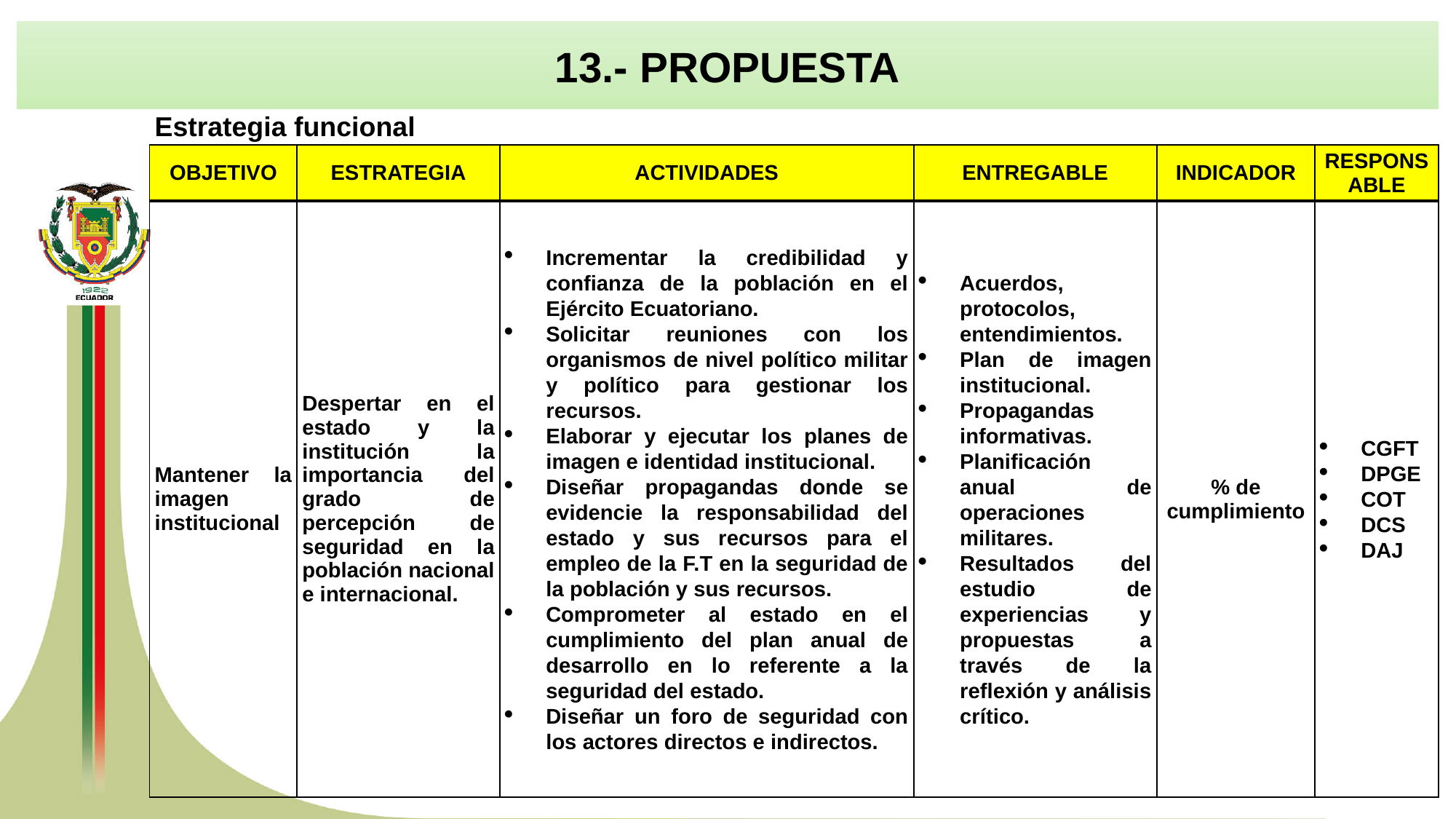

13.- PROPUESTA
|  | Estrategia funcional |  |  |  |  |  |
| --- | --- | --- | --- | --- | --- | --- |
|  | OBJETIVO | ESTRATEGIA | ACTIVIDADES | ENTREGABLE | INDICADOR | RESPONSABLE |
|  | Mantener la imagen institucional | Despertar en el estado y la institución la importancia del grado de percepción de seguridad en la población nacional e internacional. | Incrementar la credibilidad y confianza de la población en el Ejército Ecuatoriano. Solicitar reuniones con los organismos de nivel político militar y político para gestionar los recursos. Elaborar y ejecutar los planes de imagen e identidad institucional. Diseñar propagandas donde se evidencie la responsabilidad del estado y sus recursos para el empleo de la F.T en la seguridad de la población y sus recursos. Comprometer al estado en el cumplimiento del plan anual de desarrollo en lo referente a la seguridad del estado. Diseñar un foro de seguridad con los actores directos e indirectos. | Acuerdos, protocolos, entendimientos. Plan de imagen institucional. Propagandas informativas. Planificación anual de operaciones militares. Resultados del estudio de experiencias y propuestas a través de la reflexión y análisis crítico. | % de cumplimiento | CGFT DPGE COT DCS DAJ |